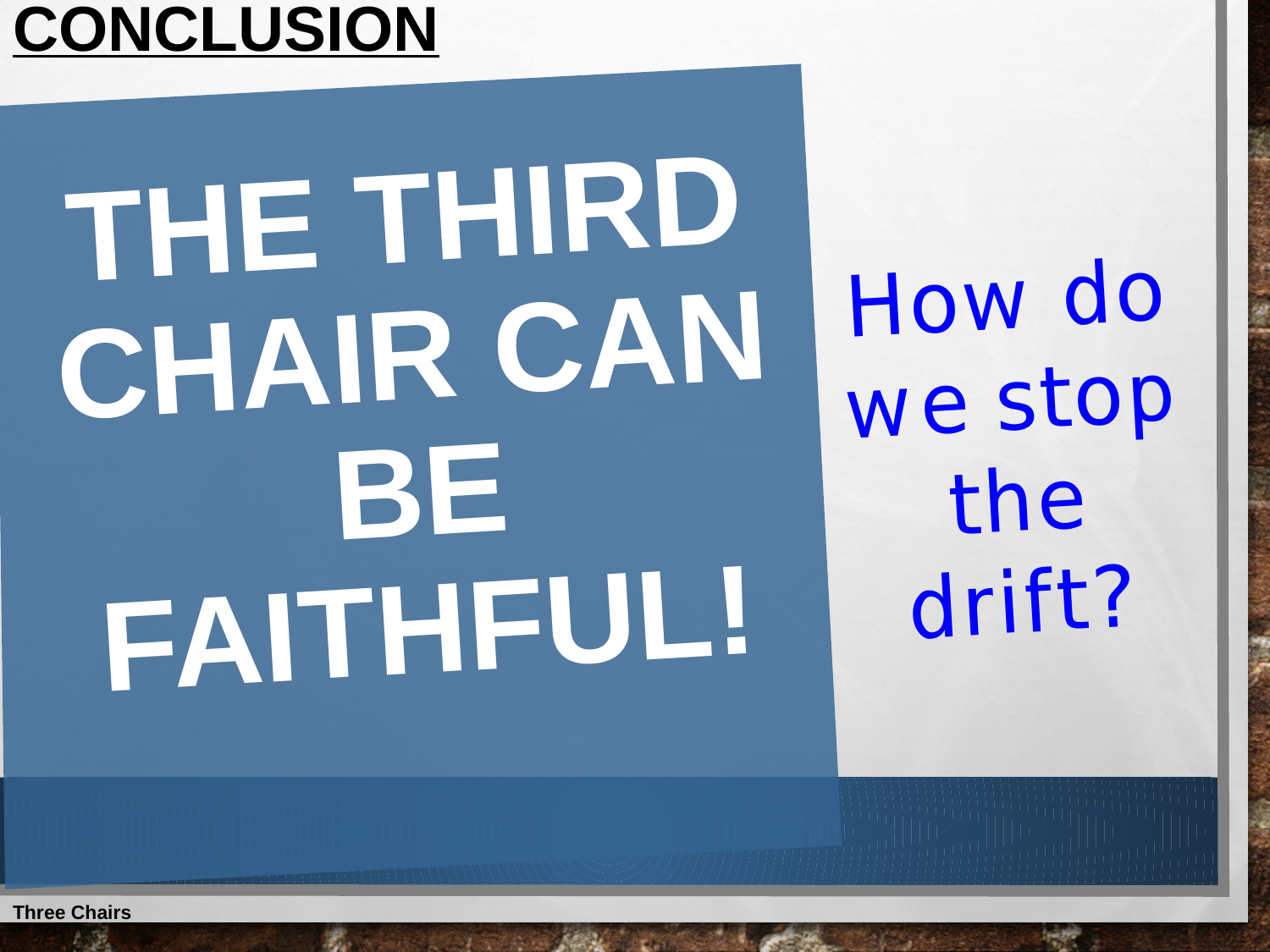

Conclusion

# The Third Chair can be faithful!
How do we stop the drift?
Three Chairs